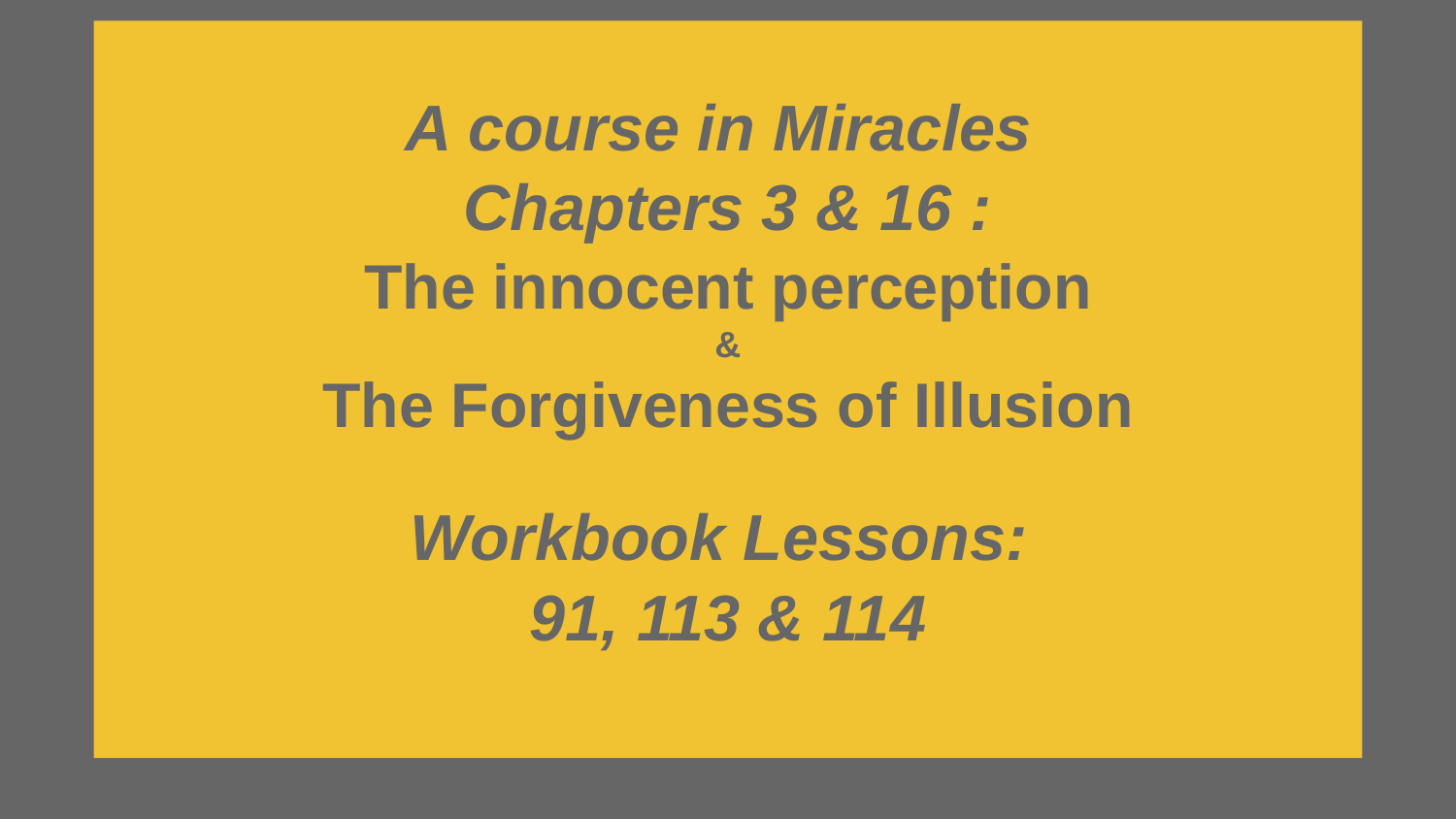

# A course in Miracles

Chapters 3 & 16 :

The innocent perception
&
The Forgiveness of Illusion

Workbook Lessons:

91, 113 & 114